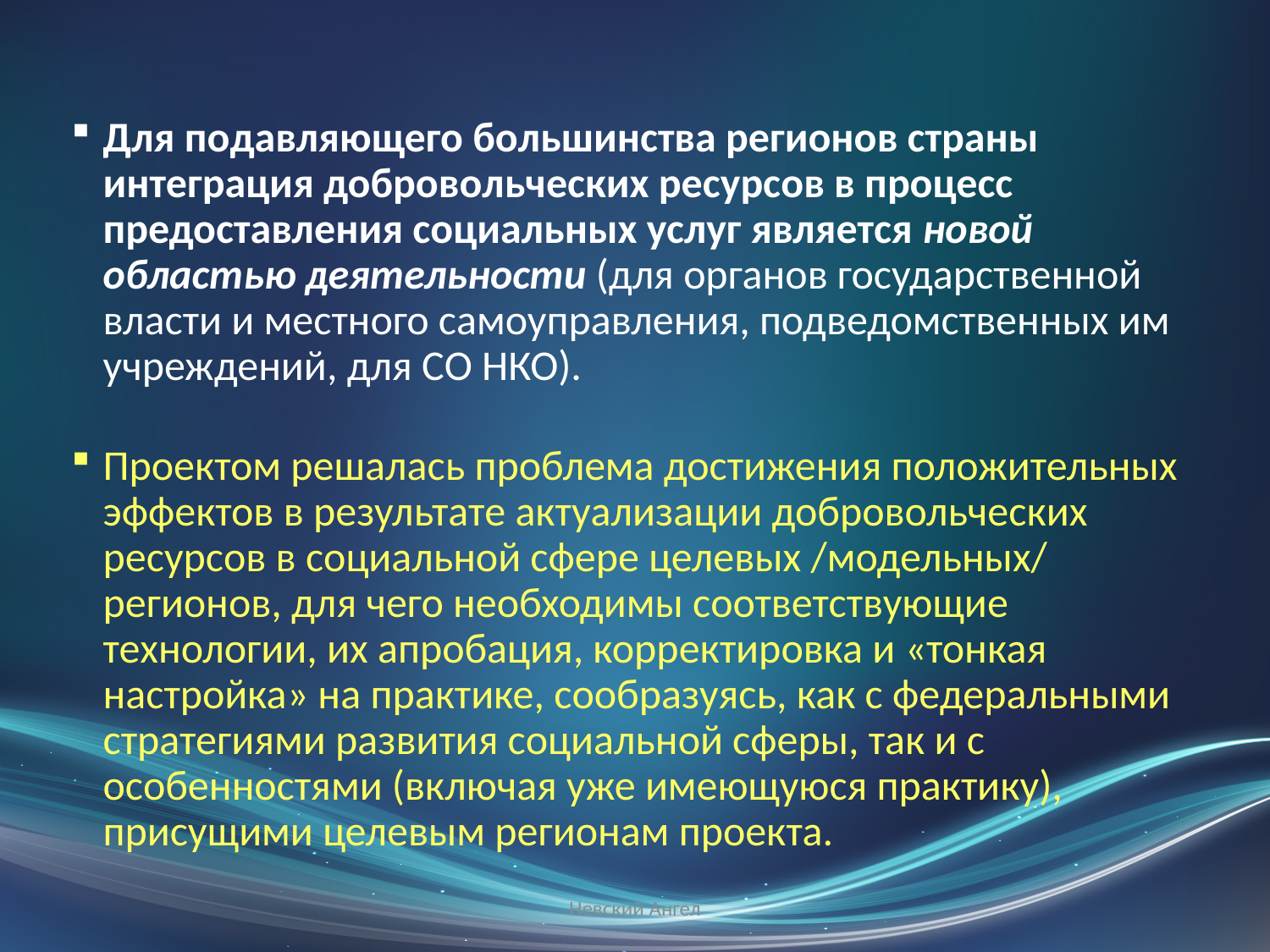

Для подавляющего большинства регионов страны интеграция добровольческих ресурсов в процесс предоставления социальных услуг является новой областью деятельности (для органов государственной власти и местного самоуправления, подведомственных им учреждений, для СО НКО).

Проектом решалась проблема достижения положительных эффектов в результате актуализации добровольческих ресурсов в социальной сфере целевых /модельных/ регионов, для чего необходимы соответствующие технологии, их апробация, корректировка и «тонкая настройка» на практике, сообразуясь, как с федеральными стратегиями развития социальной сферы, так и с особенностями (включая уже имеющуюся практику), присущими целевым регионам проекта.
Невский Ангел